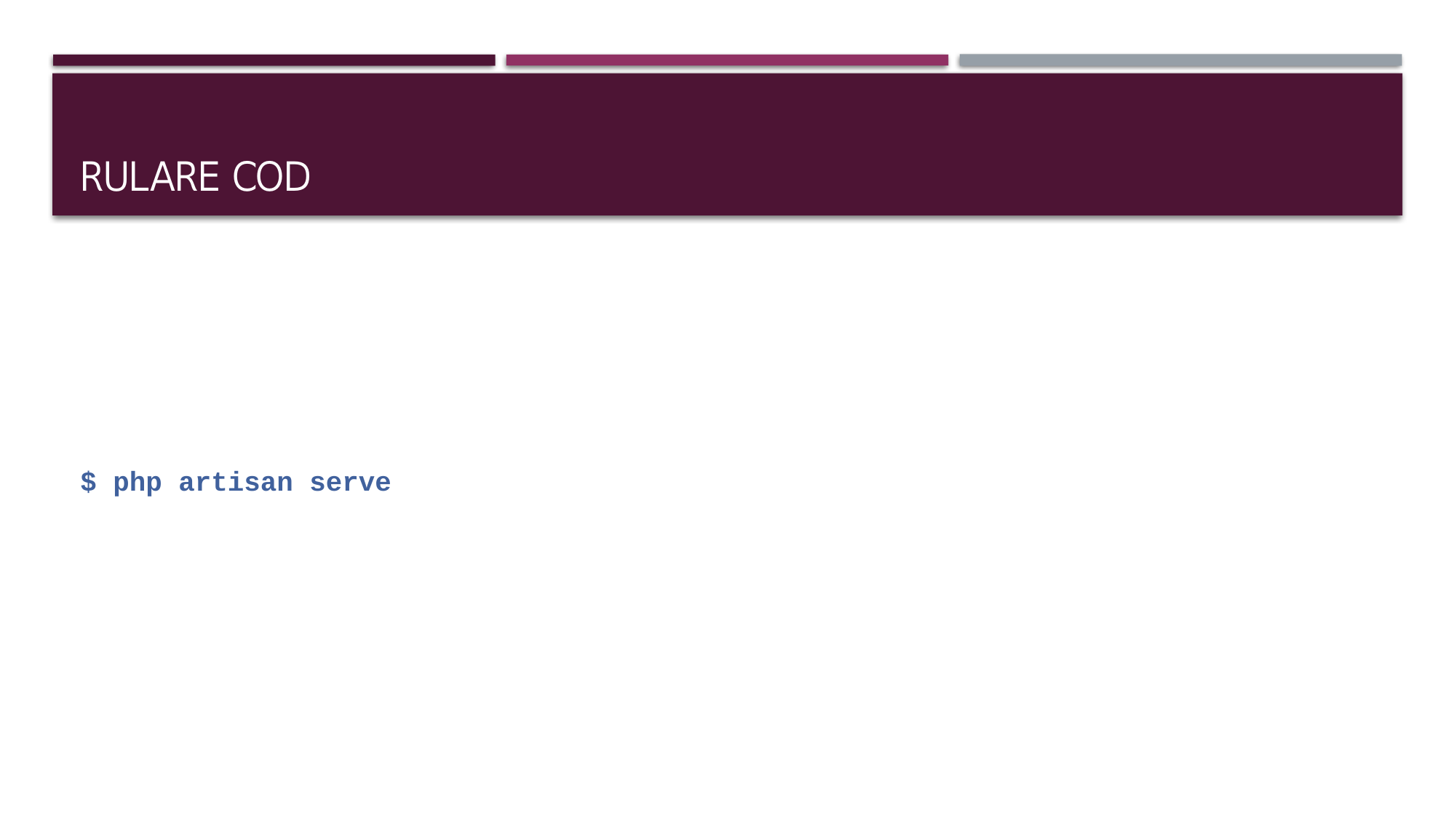

# RULARE COD
$ php artisan serve